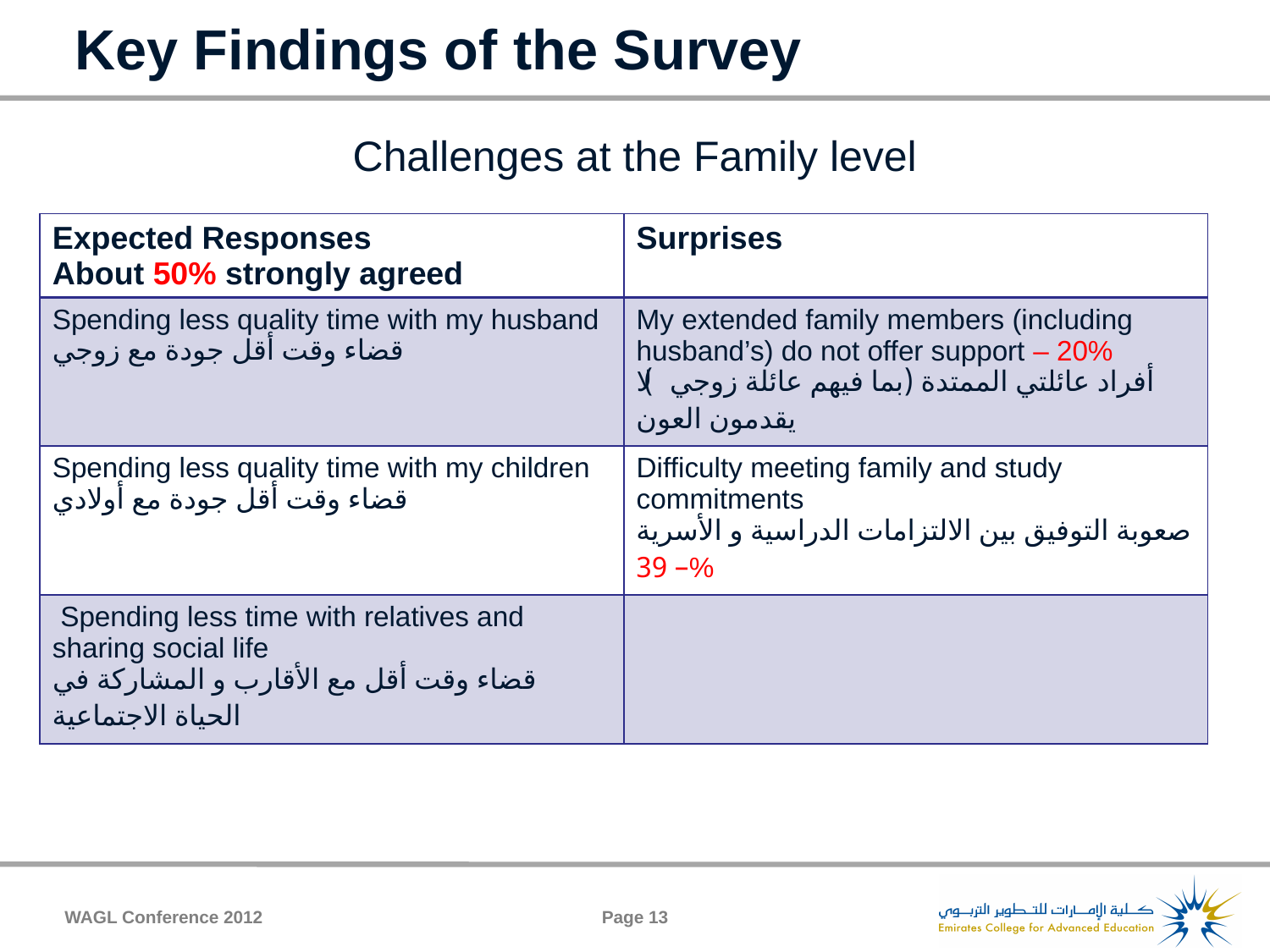

# Key Findings of the Survey
Challenges at the Family level
| Expected Responses About 50% strongly agreed | Surprises |
| --- | --- |
| Spending less quality time with my husband قضاء وقت أقل جودة مع زوجي | My extended family members (including husband’s) do not offer support – 20% أفراد عائلتي الممتدة (بما فيهم عائلة زوجي) لا يقدمون العون |
| Spending less quality time with my children قضاء وقت أقل جودة مع أولادي | Difficulty meeting family and study commitments صعوبة التوفيق بين الالتزامات الدراسية و الأسرية – 39% |
| Spending less time with relatives and sharing social life قضاء وقت أقل مع الأقارب و المشاركة في الحياة الاجتماعية |  |
WAGL Conference 2012
Page 13